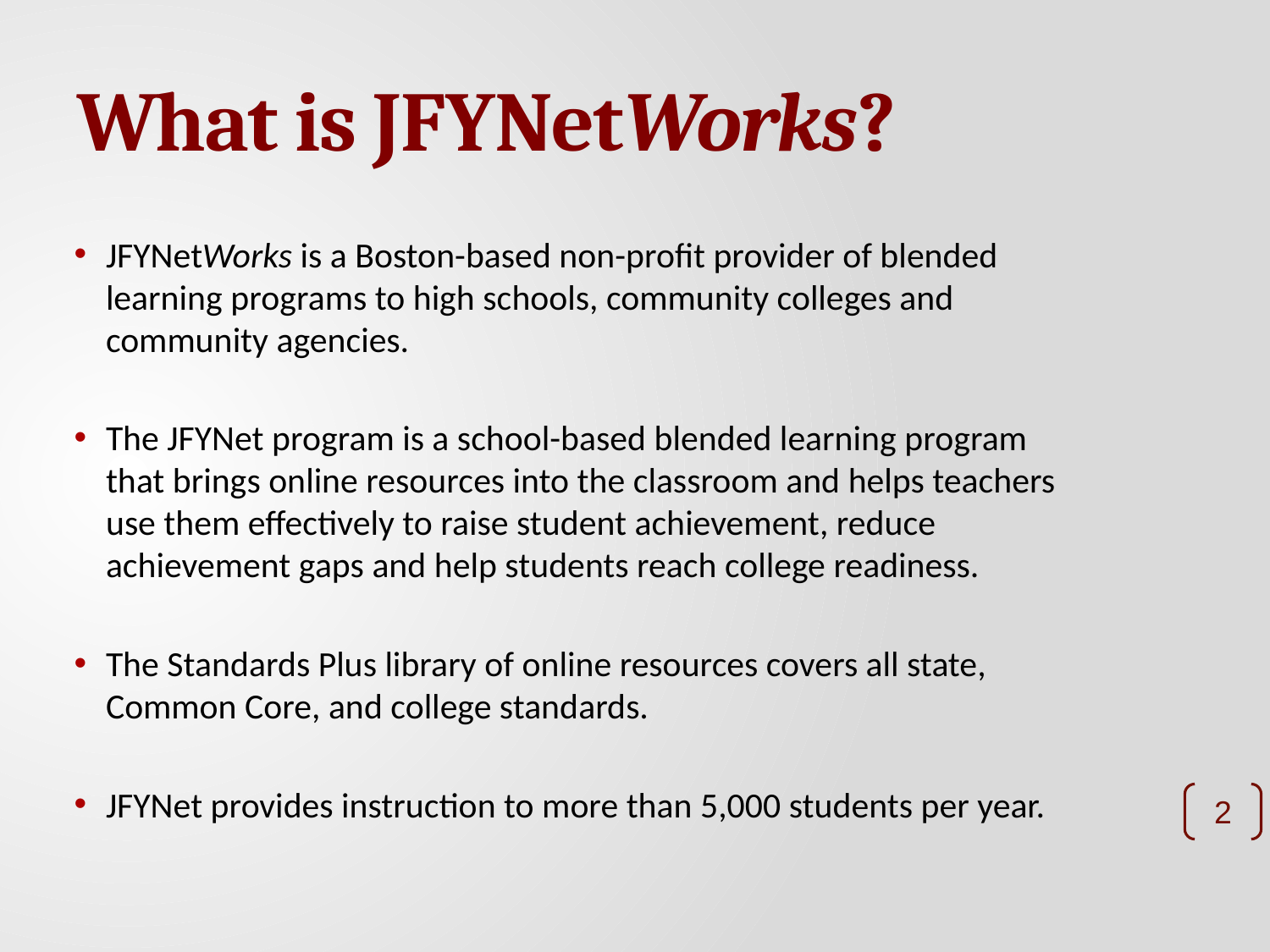

# What is JFYNetWorks?
JFYNetWorks is a Boston-based non-profit provider of blended learning programs to high schools, community colleges and community agencies.

The JFYNet program is a school-based blended learning program that brings online resources into the classroom and helps teachers use them effectively to raise student achievement, reduce achievement gaps and help students reach college readiness.

The Standards Plus library of online resources covers all state, Common Core, and college standards.

JFYNet provides instruction to more than 5,000 students per year.

2